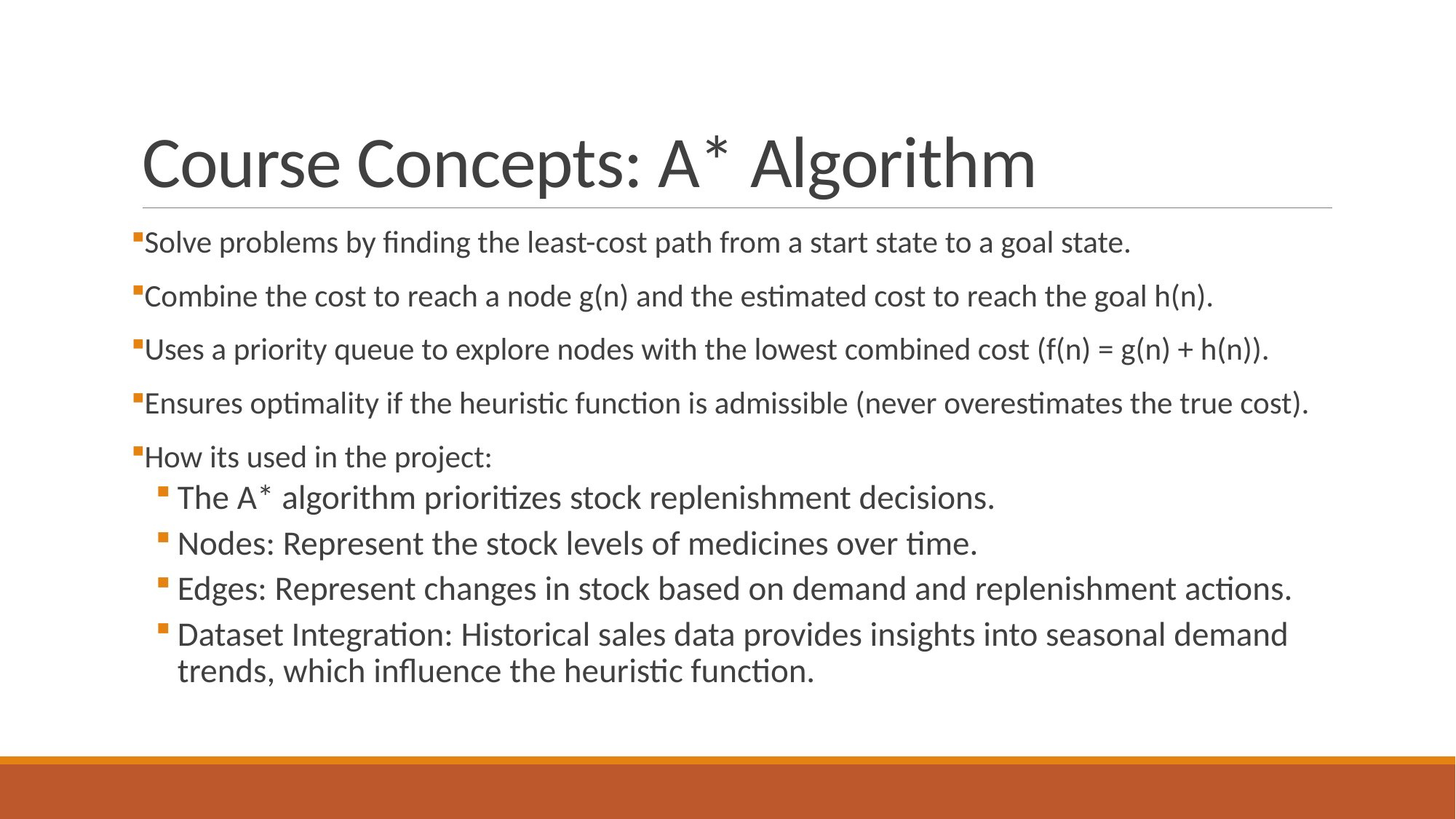

# Course Concepts: A* Algorithm
Solve problems by finding the least-cost path from a start state to a goal state.
Combine the cost to reach a node g(n) and the estimated cost to reach the goal h(n).
Uses a priority queue to explore nodes with the lowest combined cost (f(n) = g(n) + h(n)).
Ensures optimality if the heuristic function is admissible (never overestimates the true cost).
How its used in the project:
The A* algorithm prioritizes stock replenishment decisions.
Nodes: Represent the stock levels of medicines over time.
Edges: Represent changes in stock based on demand and replenishment actions.
Dataset Integration: Historical sales data provides insights into seasonal demand trends, which influence the heuristic function.